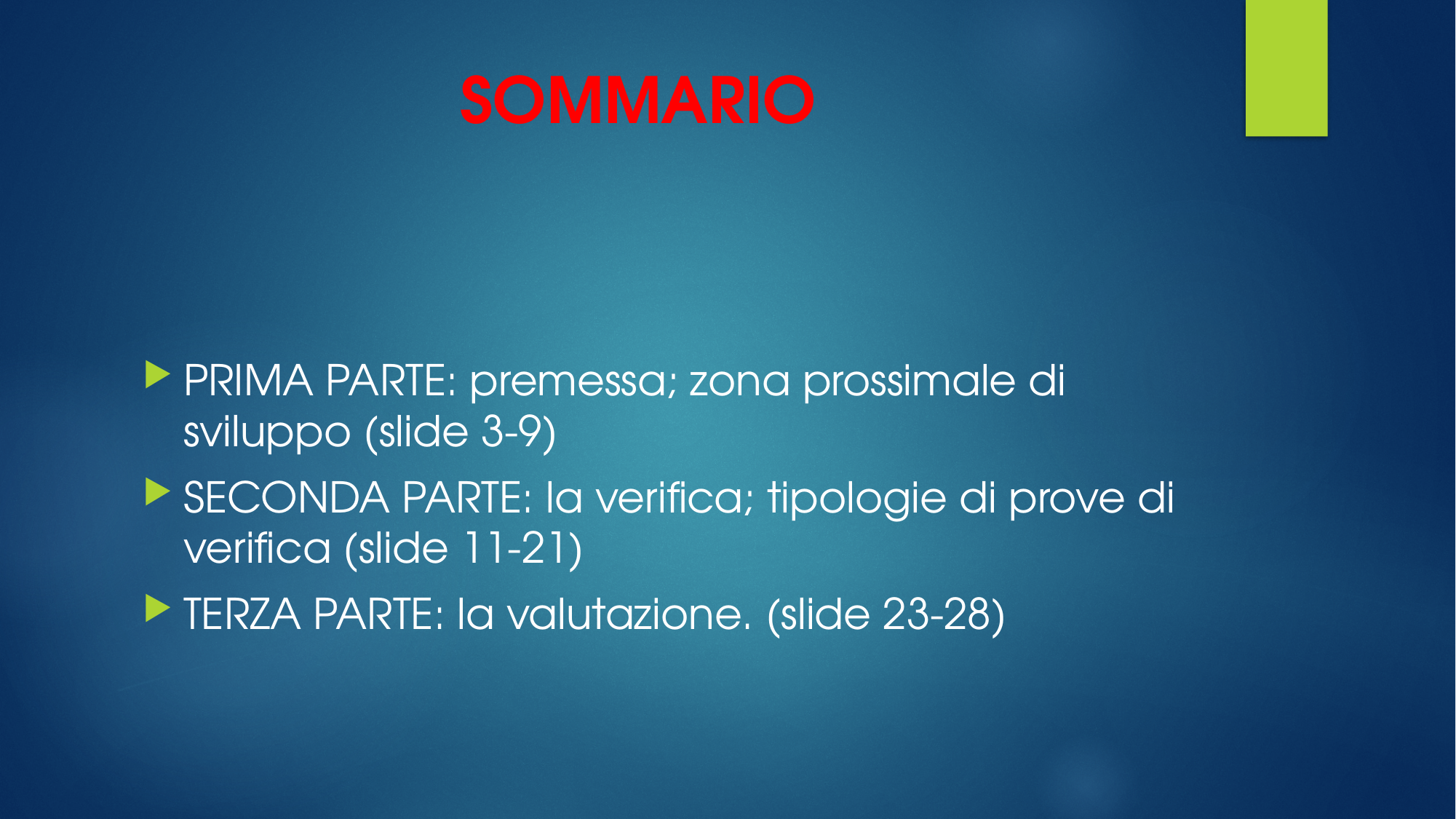

# SOMMARIO
PRIMA PARTE: premessa; zona prossimale di sviluppo (slide 3-9)
SECONDA PARTE: la verifica; tipologie di prove di verifica (slide 11-21)
TERZA PARTE: la valutazione. (slide 23-28)